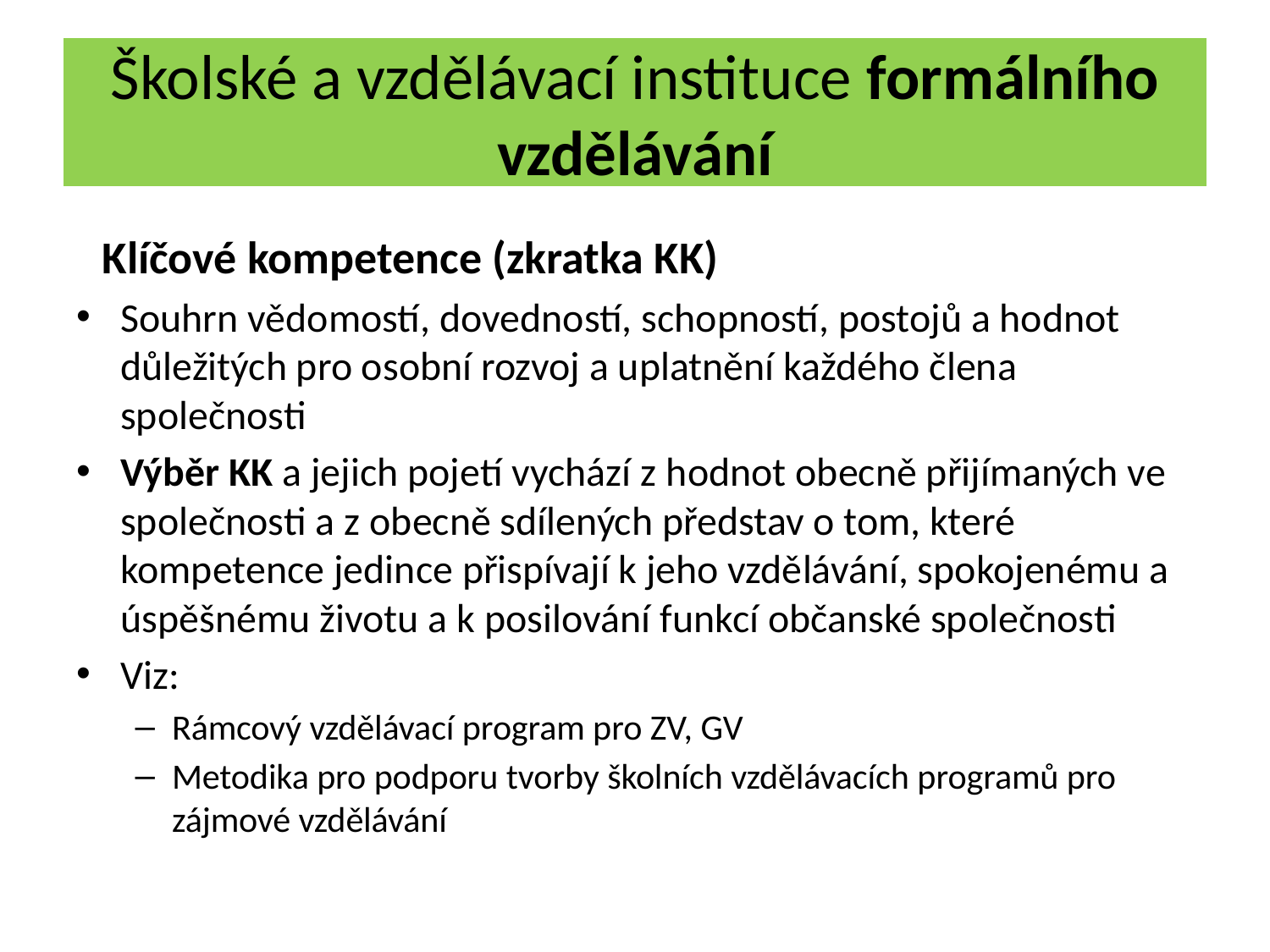

# Školské a vzdělávací instituce formálního vzdělávání
Klíčové kompetence (zkratka KK)
Souhrn vědomostí, dovedností, schopností, postojů a hodnot důležitých pro osobní rozvoj a uplatnění každého člena společnosti
Výběr KK a jejich pojetí vychází z hodnot obecně přijímaných ve společnosti a z obecně sdílených představ o tom, které kompetence jedince přispívají k jeho vzdělávání, spokojenému a úspěšnému životu a k posilování funkcí občanské společnosti
Viz:
Rámcový vzdělávací program pro ZV, GV
Metodika pro podporu tvorby školních vzdělávacích programů pro zájmové vzdělávání